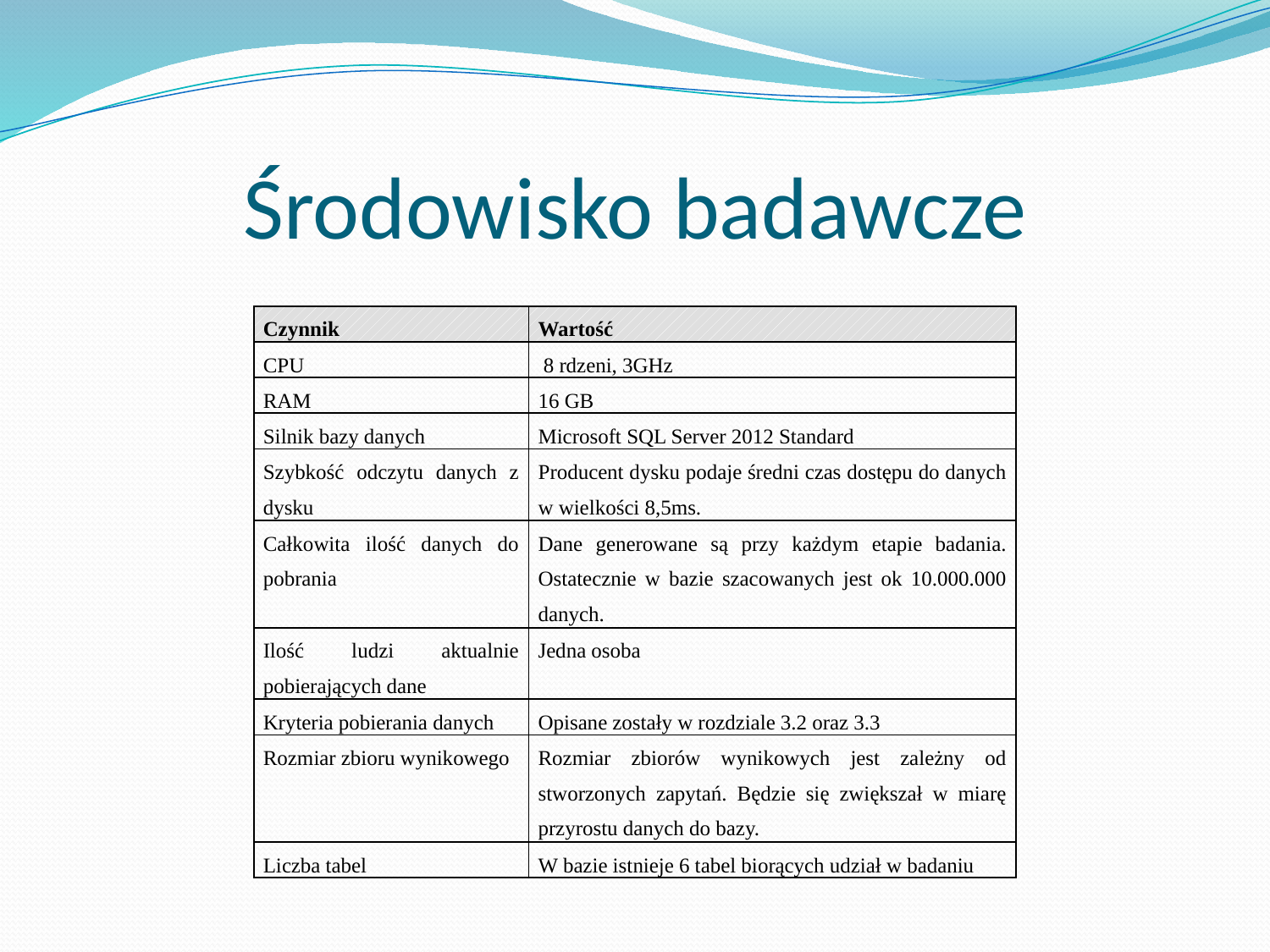

# Środowisko badawcze
| Czynnik | Wartość |
| --- | --- |
| CPU | 8 rdzeni, 3GHz |
| RAM | 16 GB |
| Silnik bazy danych | Microsoft SQL Server 2012 Standard |
| Szybkość odczytu danych z dysku | Producent dysku podaje średni czas dostępu do danych w wielkości 8,5ms. |
| Całkowita ilość danych do pobrania | Dane generowane są przy każdym etapie badania. Ostatecznie w bazie szacowanych jest ok 10.000.000 danych. |
| Ilość ludzi aktualnie pobierających dane | Jedna osoba |
| Kryteria pobierania danych | Opisane zostały w rozdziale 3.2 oraz 3.3 |
| Rozmiar zbioru wynikowego | Rozmiar zbiorów wynikowych jest zależny od stworzonych zapytań. Będzie się zwiększał w miarę przyrostu danych do bazy. |
| Liczba tabel | W bazie istnieje 6 tabel biorących udział w badaniu |